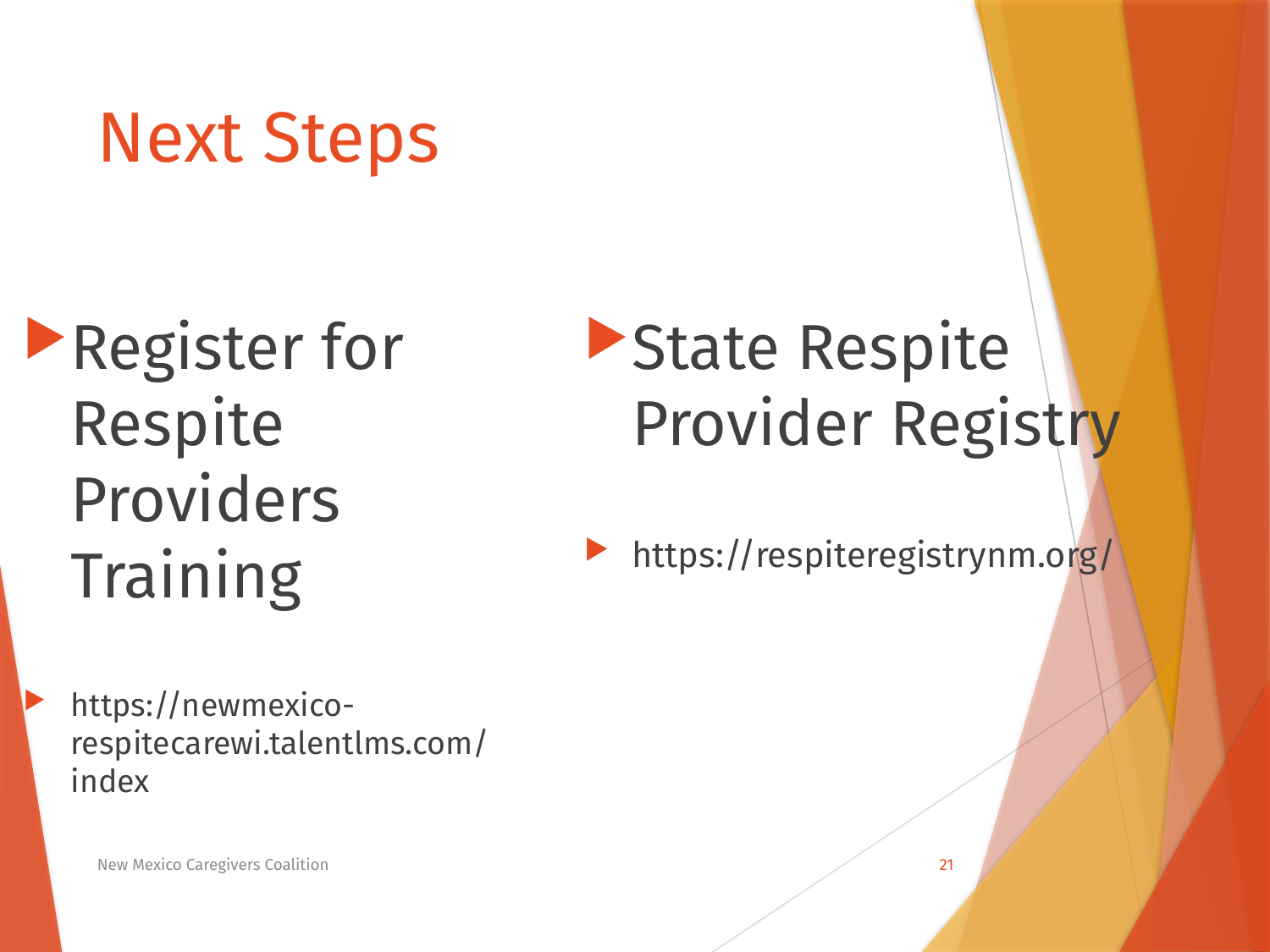

# Next Steps
Register for Respite Providers Training

https://newmexico-respitecarewi.talentlms.com/index
State Respite Provider Registry

https://respiteregistrynm.org/

New Mexico Caregivers Coalition
21